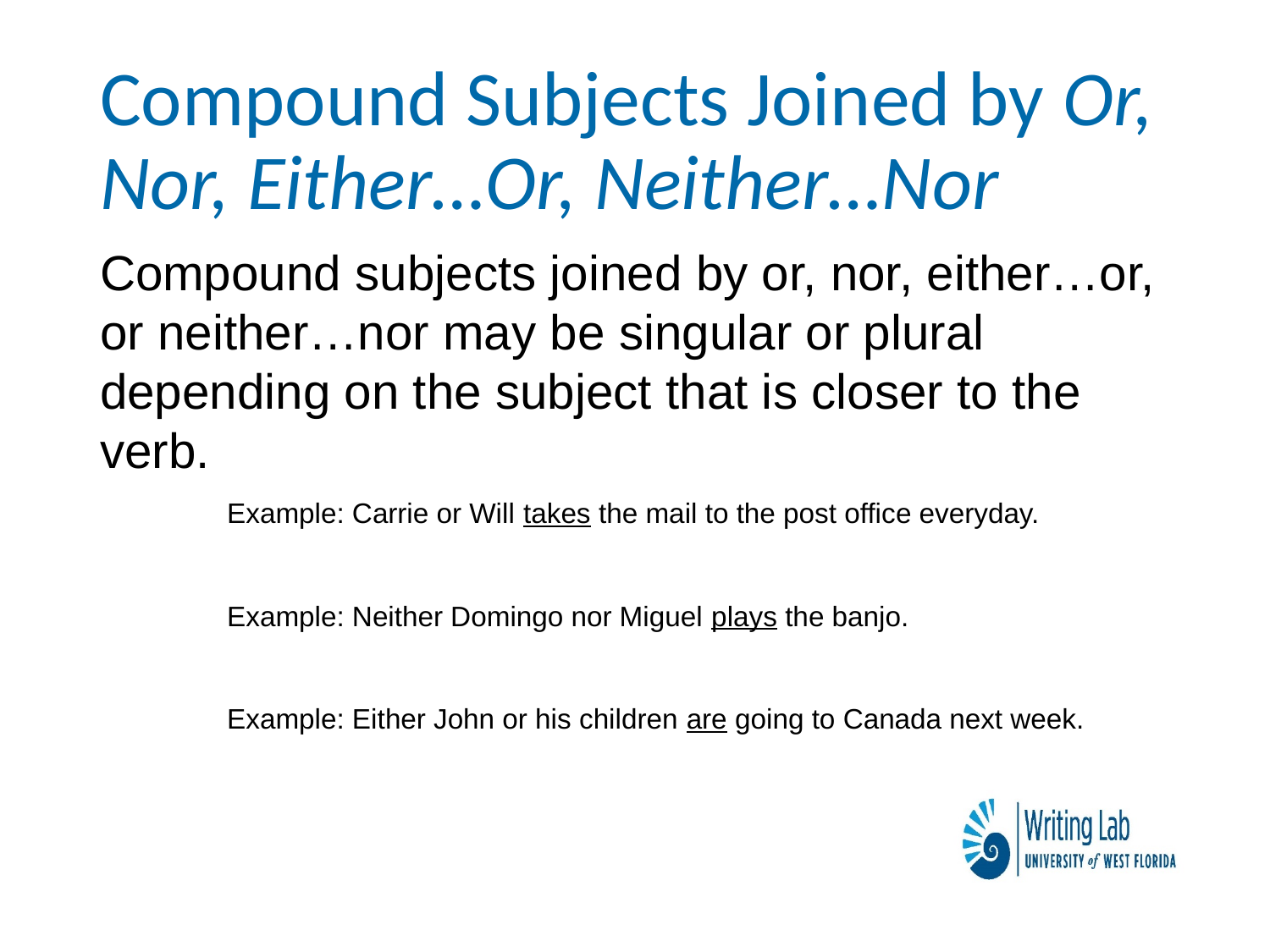

# Compound Subjects Joined by Or, Nor, Either…Or, Neither…Nor
Compound subjects joined by or, nor, either…or, or neither…nor may be singular or plural depending on the subject that is closer to the verb.
	Example: Carrie or Will takes the mail to the post office everyday.

	Example: Neither Domingo nor Miguel plays the banjo.

	Example: Either John or his children are going to Canada next week.